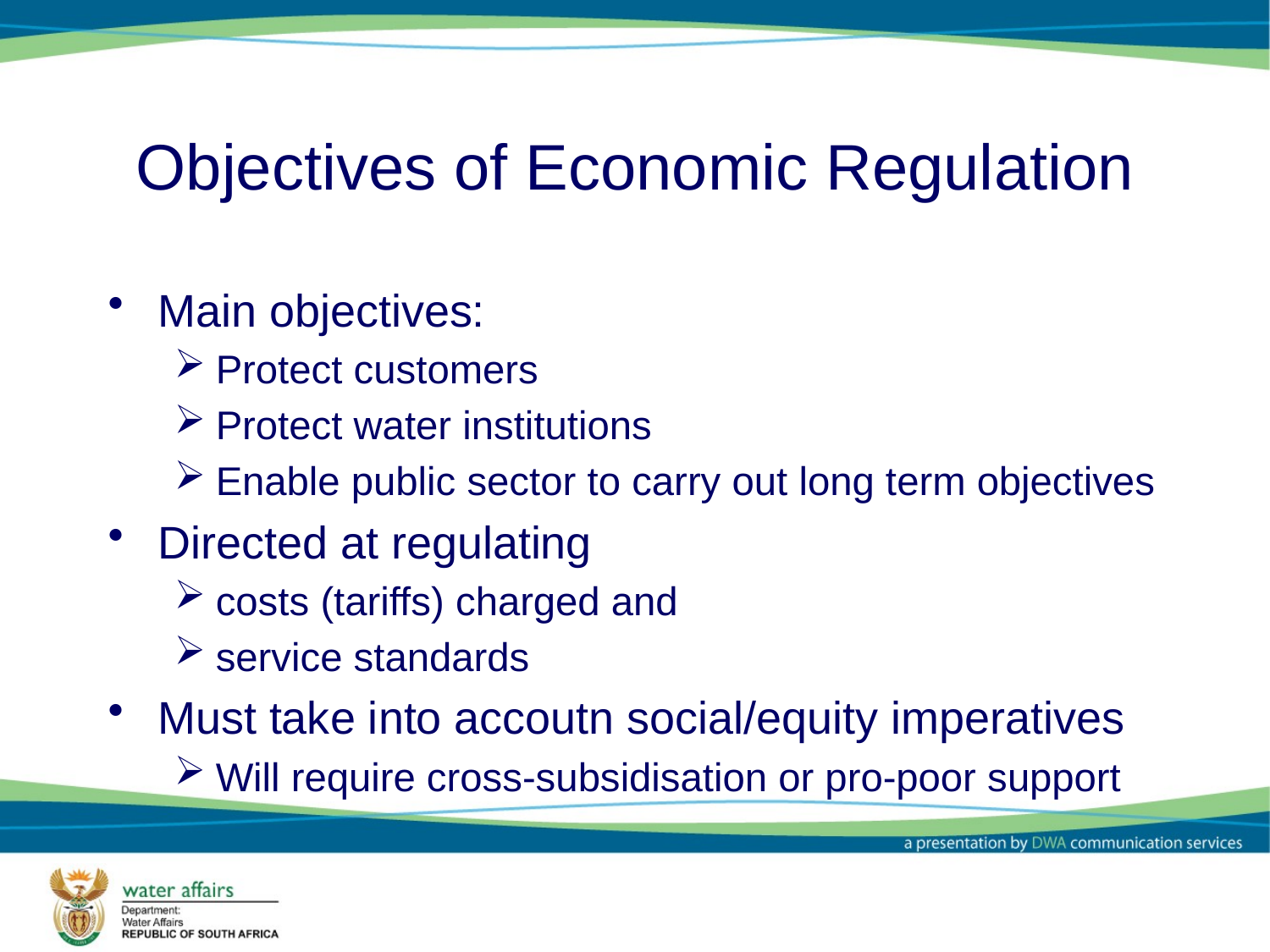

# Objectives of Economic Regulation
Main objectives:
Protect customers
Protect water institutions
Enable public sector to carry out long term objectives
Directed at regulating
costs (tariffs) charged and
service standards
Must take into accoutn social/equity imperatives
Will require cross-subsidisation or pro-poor support